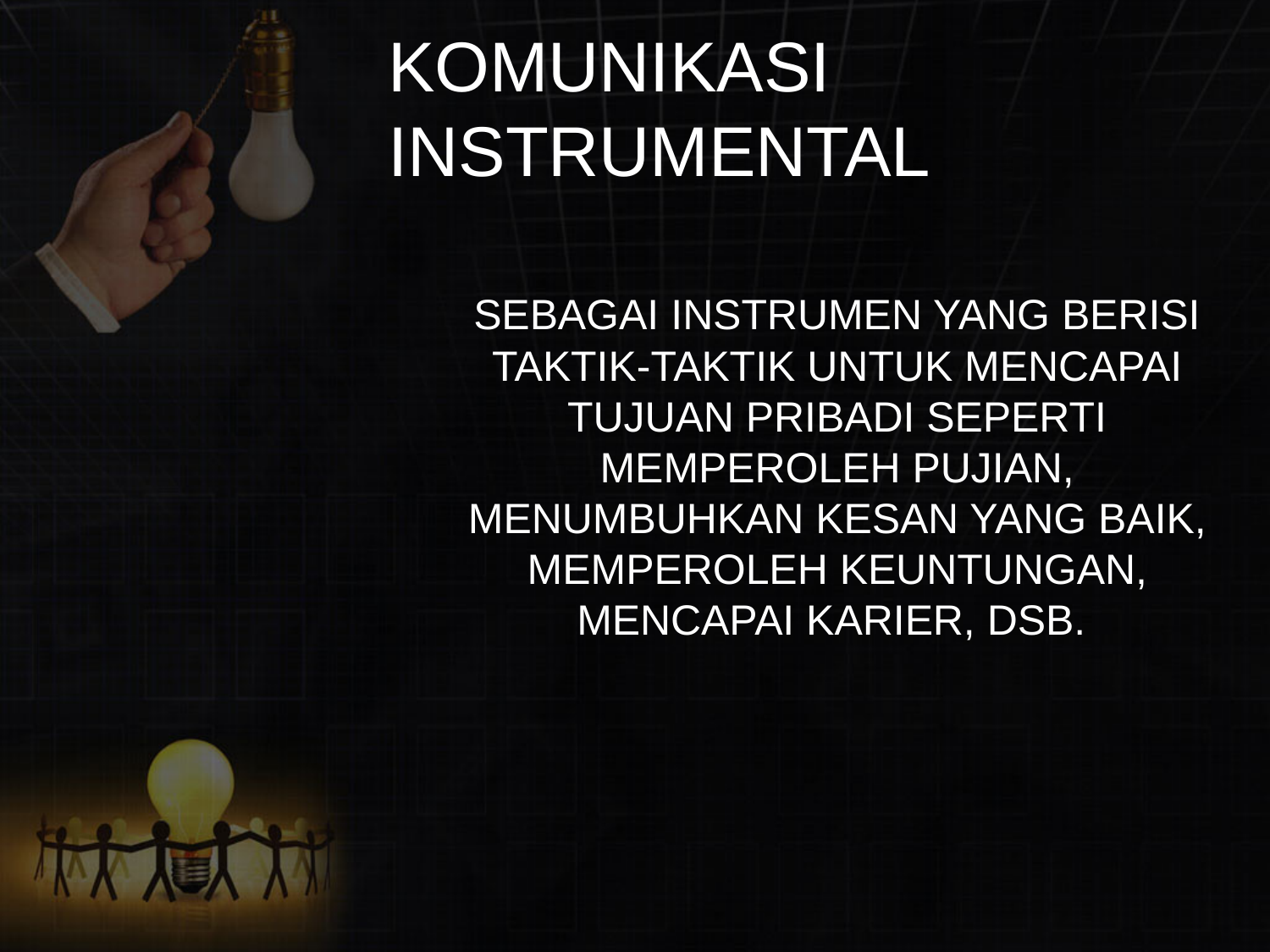

# KOMUNIKASI INSTRUMENTAL

    SEBAGAI INSTRUMEN YANG BERISI TAKTIK-TAKTIK UNTUK MENCAPAI TUJUAN PRIBADI SEPERTI MEMPEROLEH PUJIAN, MENUMBUHKAN KESAN YANG BAIK, MEMPEROLEH KEUNTUNGAN, MENCAPAI KARIER, DSB.